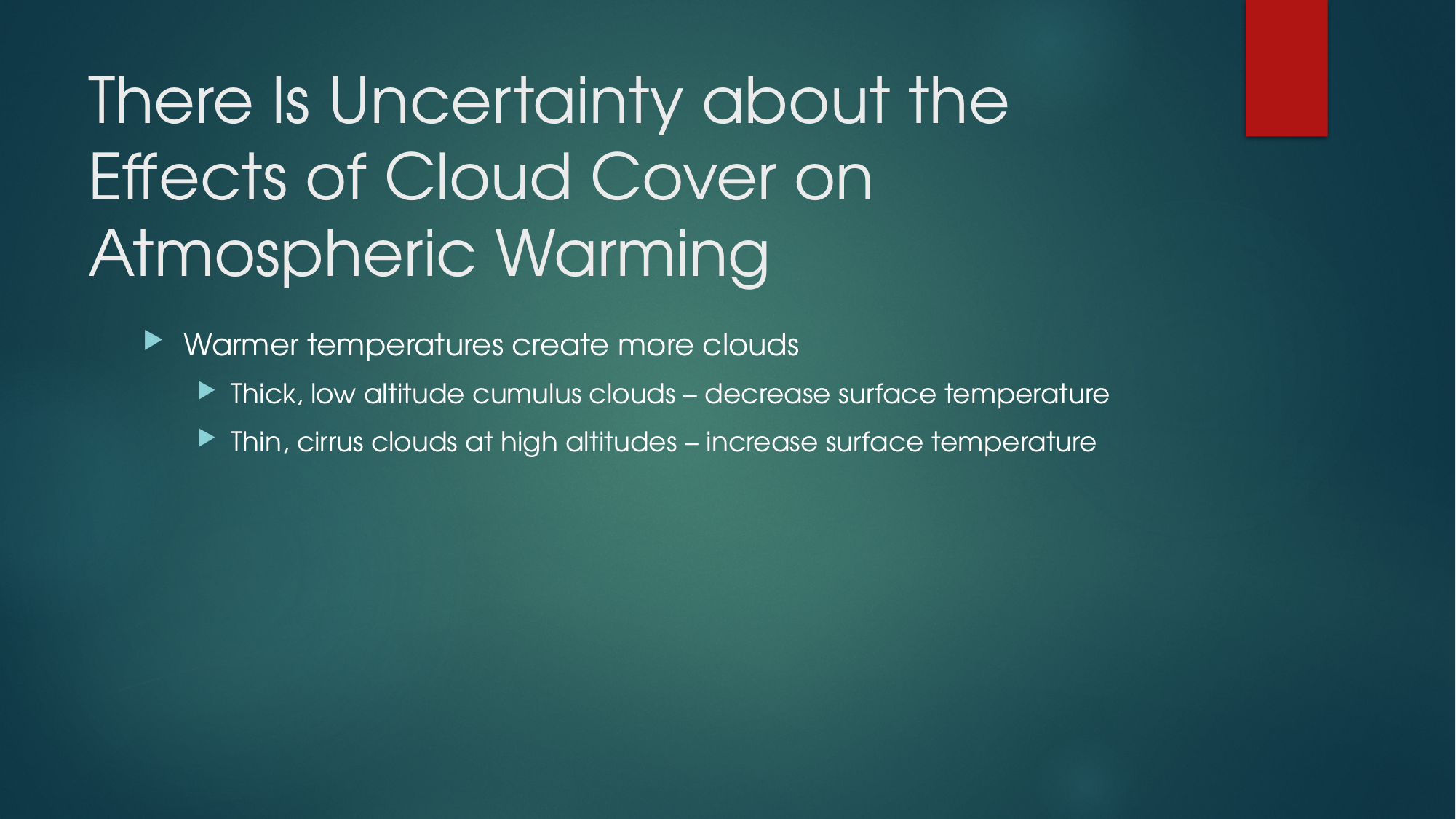

# There Is Uncertainty about the Effects of Cloud Cover on Atmospheric Warming
Warmer temperatures create more clouds
Thick, low altitude cumulus clouds – decrease surface temperature
Thin, cirrus clouds at high altitudes – increase surface temperature